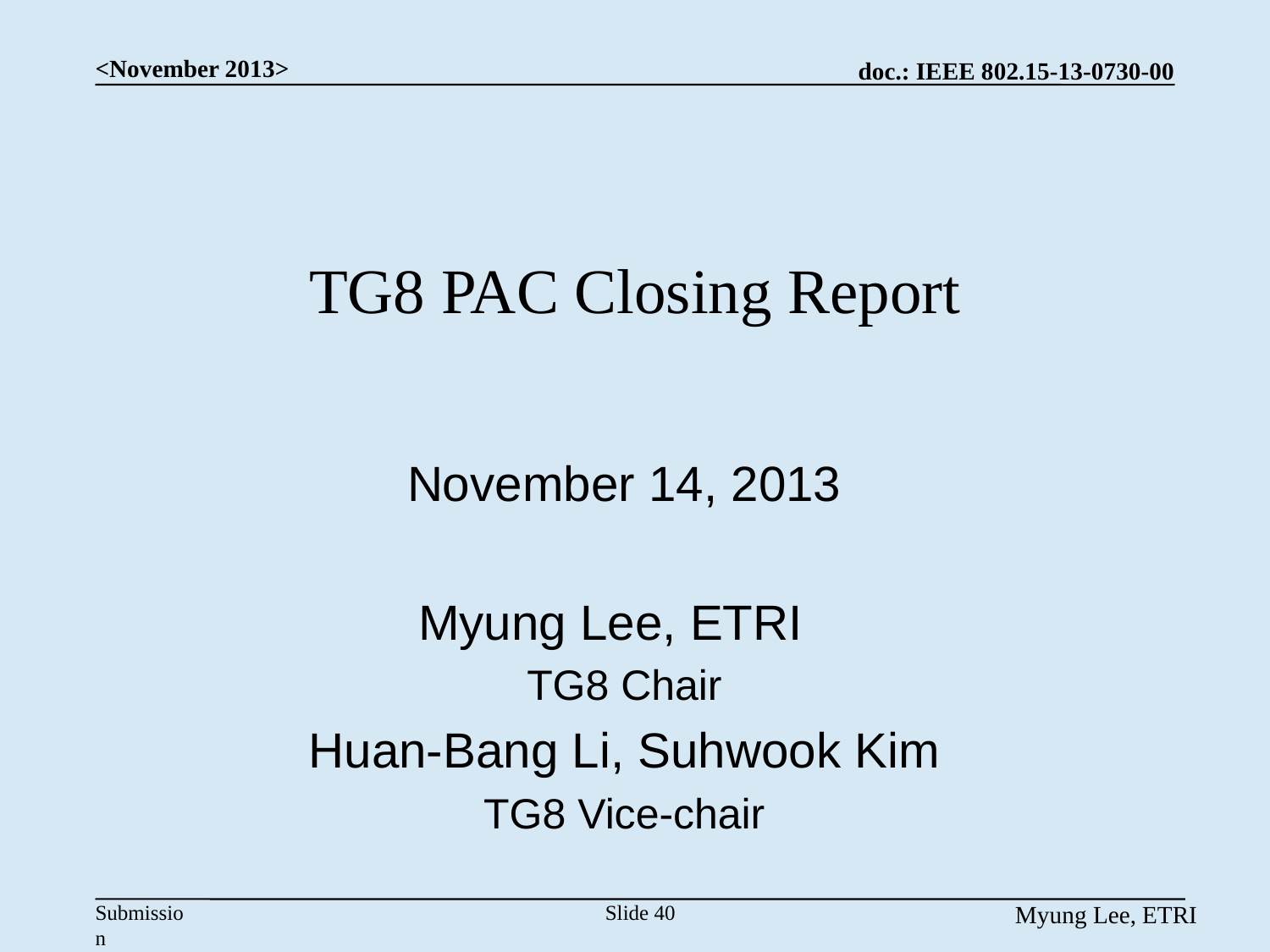

<November 2013>
# TG8 PAC Closing Report
November 14, 2013

Myung Lee, ETRI
TG8 Chair
Huan-Bang Li, Suhwook Kim
TG8 Vice-chair
Myung Lee, ETRI
Slide 40